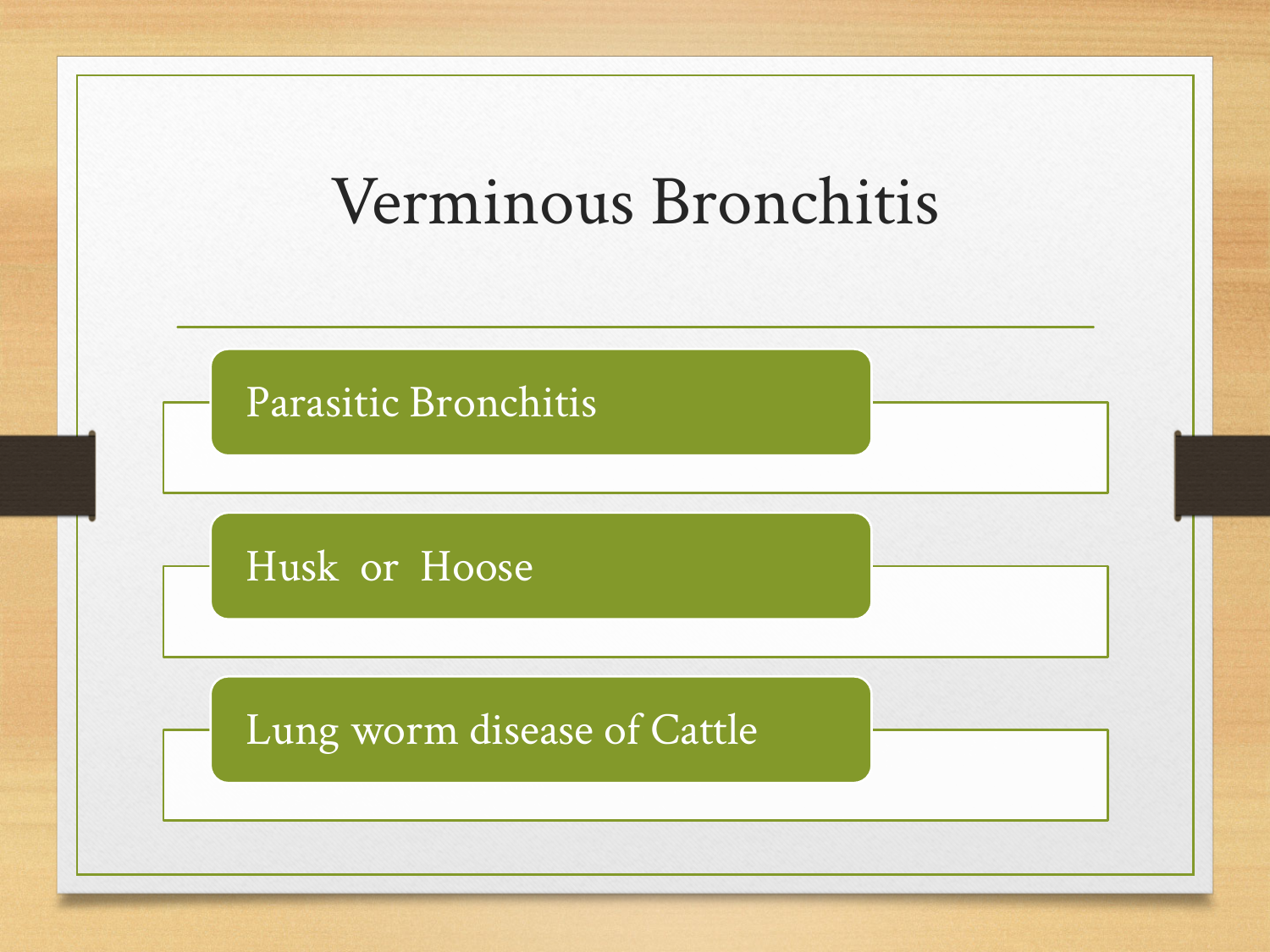

# Verminous Bronchitis
Parasitic Bronchitis
Husk  or  Hoose
Lung worm disease of Cattle